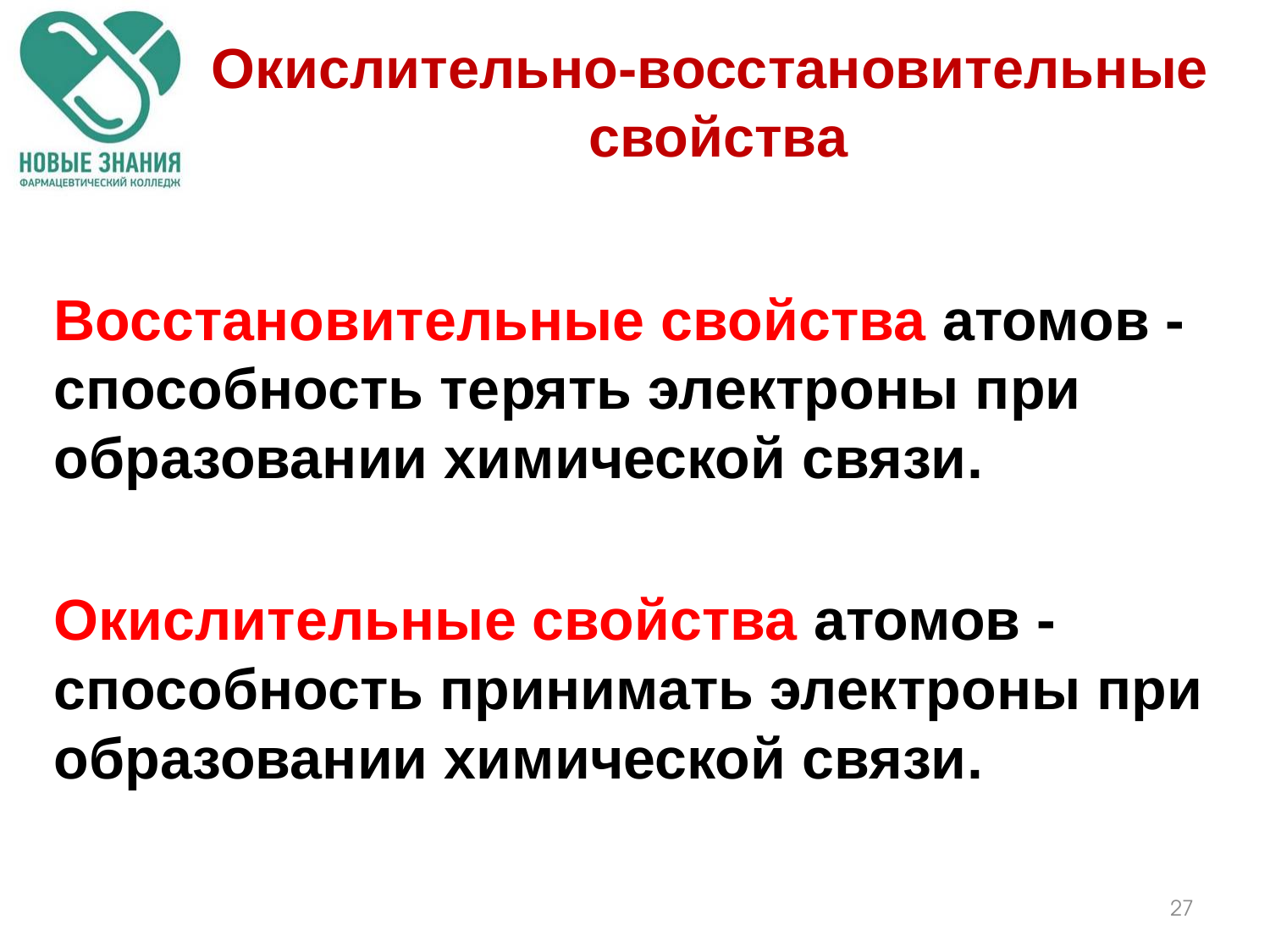

Окислительно-восстановительные
свойства

Восстановительные свойства атомов - способность терять электроны при образовании химической связи.

Окислительные свойства атомов -способность принимать электроны при образовании химической связи.
27